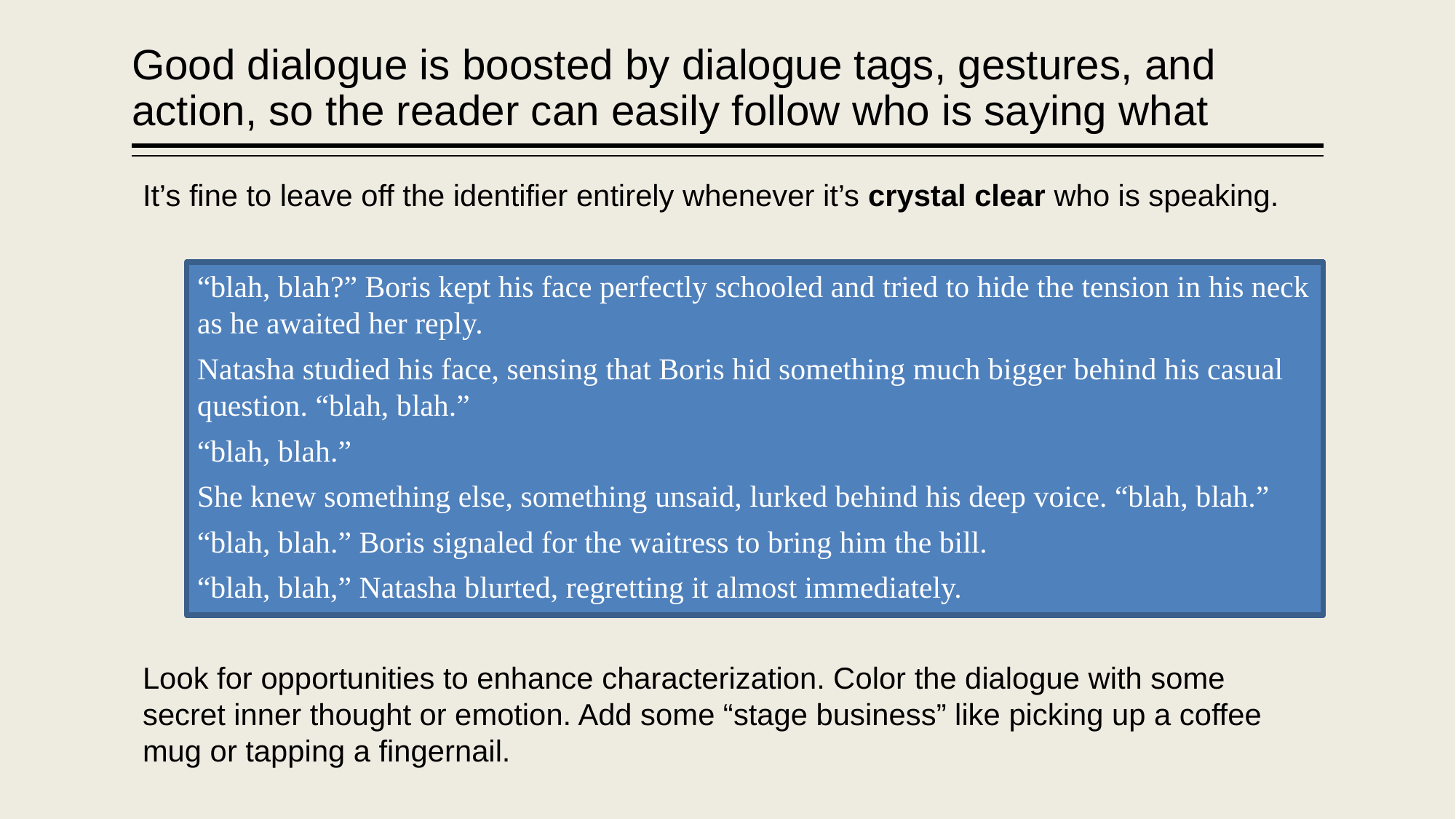

# Good dialogue is boosted by dialogue tags, gestures, and action, so the reader can easily follow who is saying what
It’s fine to leave off the identifier entirely whenever it’s crystal clear who is speaking.

“blah, blah?” Boris kept his face perfectly schooled and tried to hide the tension in his neck as he awaited her reply.
Natasha studied his face, sensing that Boris hid something much bigger behind his casual question. “blah, blah.”
“blah, blah.”
She knew something else, something unsaid, lurked behind his deep voice. “blah, blah.”
“blah, blah.” Boris signaled for the waitress to bring him the bill.
“blah, blah,” Natasha blurted, regretting it almost immediately.

Look for opportunities to enhance characterization. Color the dialogue with some secret inner thought or emotion. Add some “stage business” like picking up a coffee mug or tapping a fingernail.